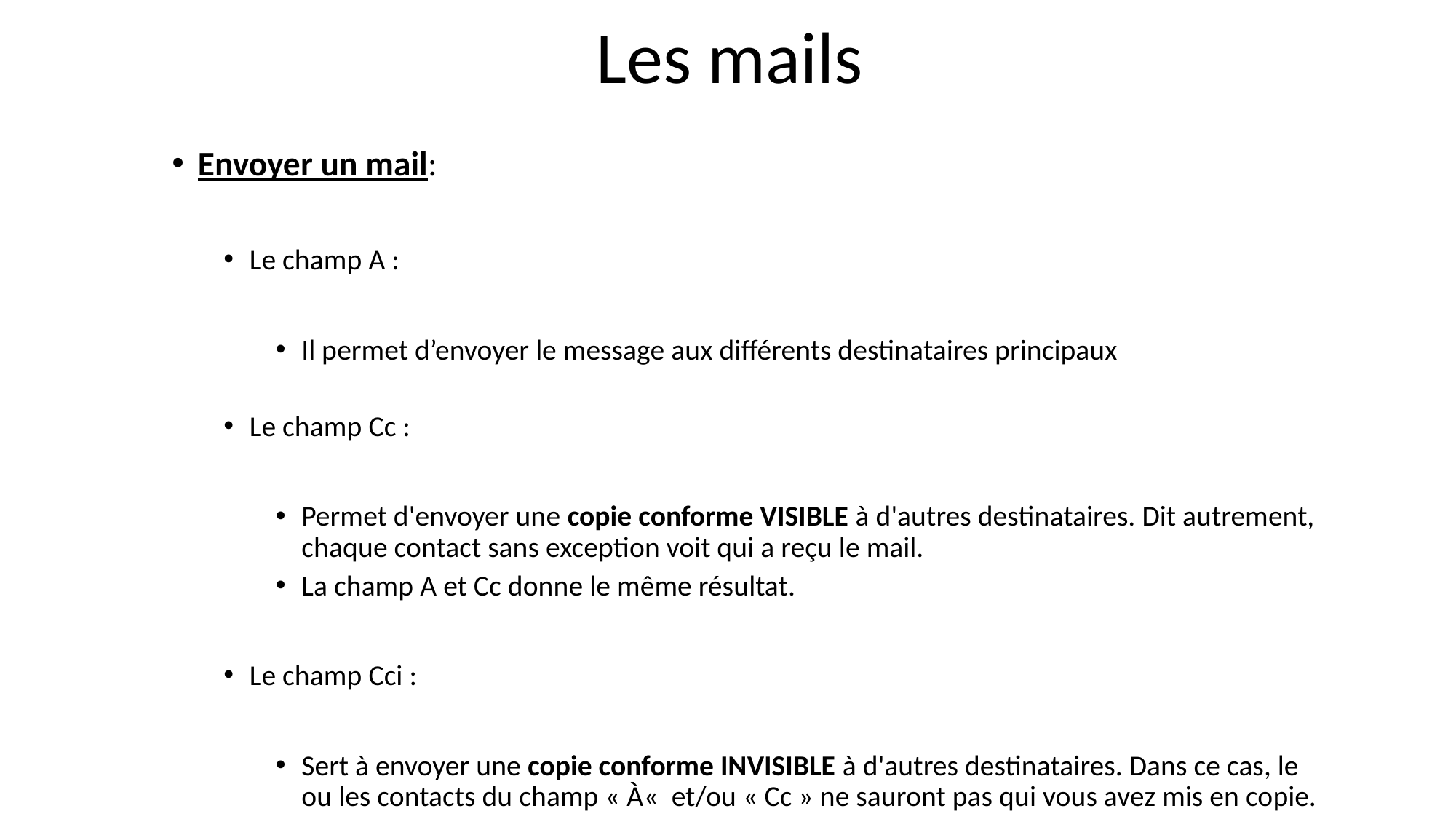

# Les mails
Envoyer un mail:

Le champ A :

Il permet d’envoyer le message aux différents destinataires principaux

Le champ Cc :

Permet d'envoyer une copie conforme VISIBLE à d'autres destinataires. Dit autrement, chaque contact sans exception voit qui a reçu le mail.
La champ A et Cc donne le même résultat.

Le champ Cci :

Sert à envoyer une copie conforme INVISIBLE à d'autres destinataires. Dans ce cas, le ou les contacts du champ « À«  et/ou « Cc » ne sauront pas qui vous avez mis en copie.